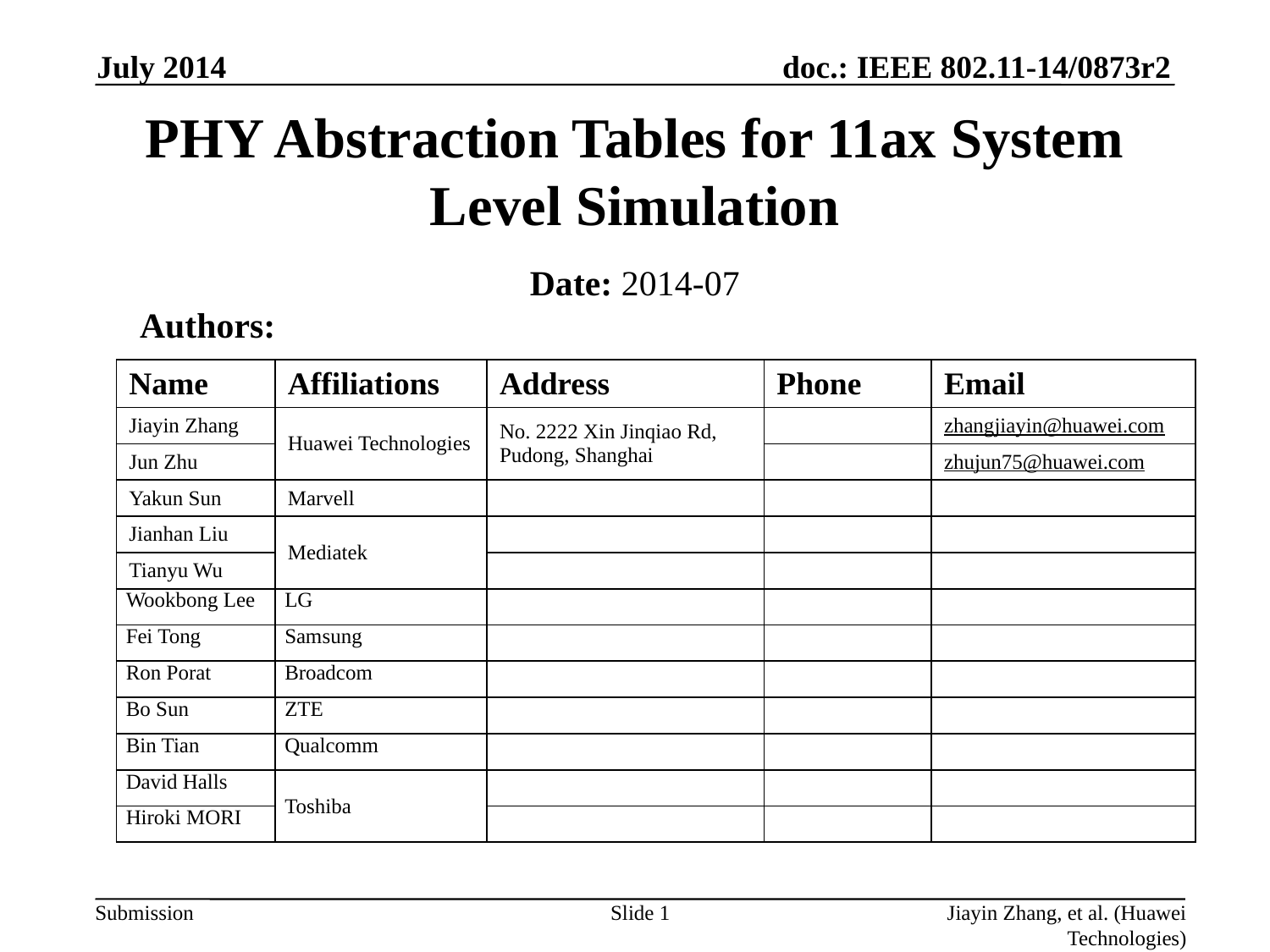

July 2014
# PHY Abstraction Tables for 11ax System Level Simulation
Date: 2014-07
Authors:
| Name | Affiliations | Address | Phone | Email |
| --- | --- | --- | --- | --- |
| Jiayin Zhang | Huawei Technologies | No. 2222 Xin Jinqiao Rd, Pudong, Shanghai |  | zhangjiayin@huawei.com |
| Jun Zhu |  |  |  | zhujun75@huawei.com |
| Yakun Sun | Marvell |  |  |  |
| Jianhan Liu | Mediatek |  |  |  |
| Tianyu Wu |  |  |  |  |
| Wookbong Lee | LG |  |  |  |
| Fei Tong | Samsung |  |  |  |
| Ron Porat | Broadcom |  |  |  |
| Bo Sun | ZTE |  |  |  |
| Bin Tian | Qualcomm |  |  |  |
| David Halls | Toshiba |  |  |  |
| Hiroki MORI |  |  |  |  |
Slide 1
Jiayin Zhang, et al. (Huawei Technologies)